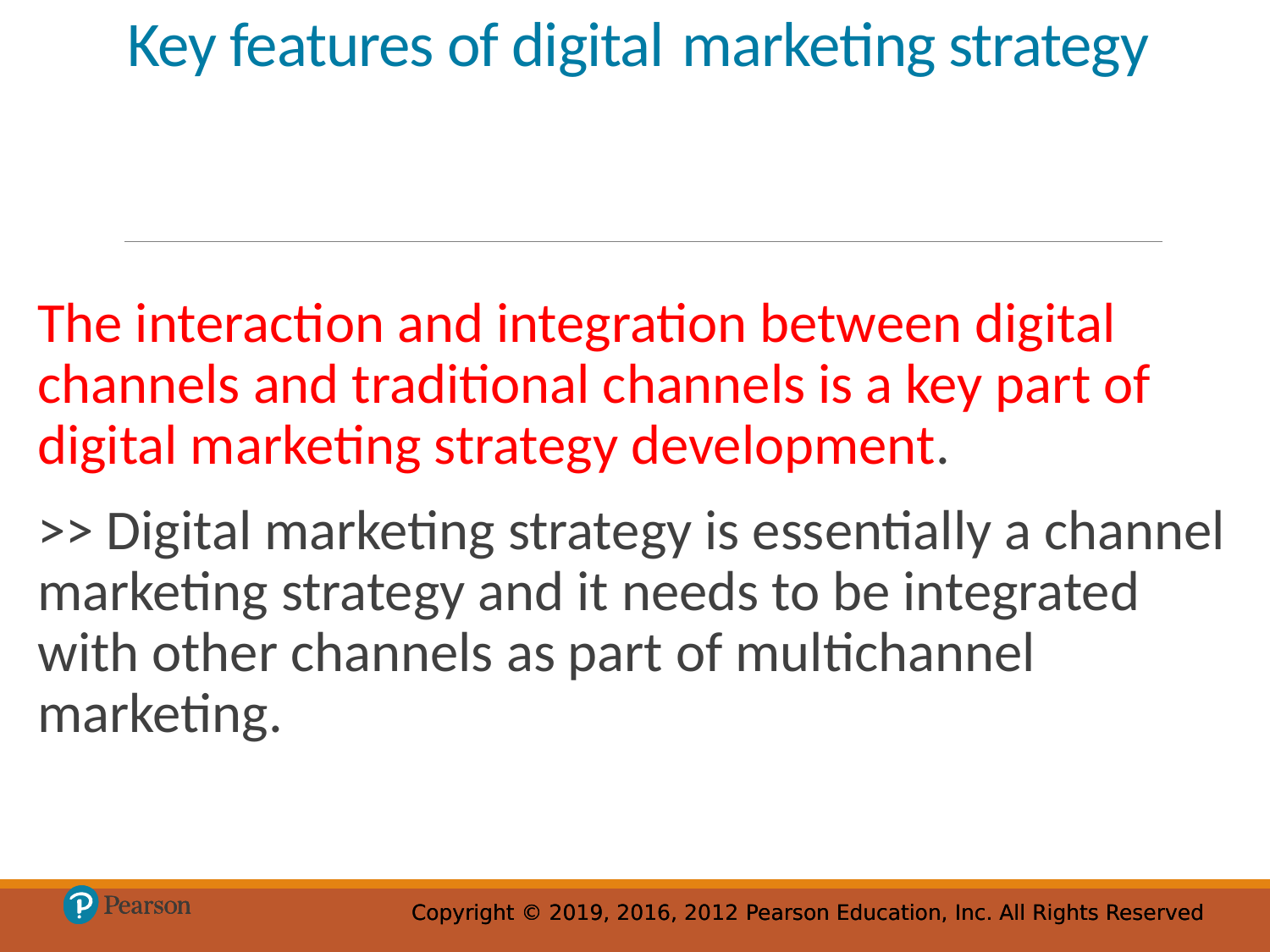

# Key features of digital marketing strategy
The interaction and integration between digital channels and traditional channels is a key part of digital marketing strategy development.
>> Digital marketing strategy is essentially a channel marketing strategy and it needs to be integrated with other channels as part of multichannel marketing.